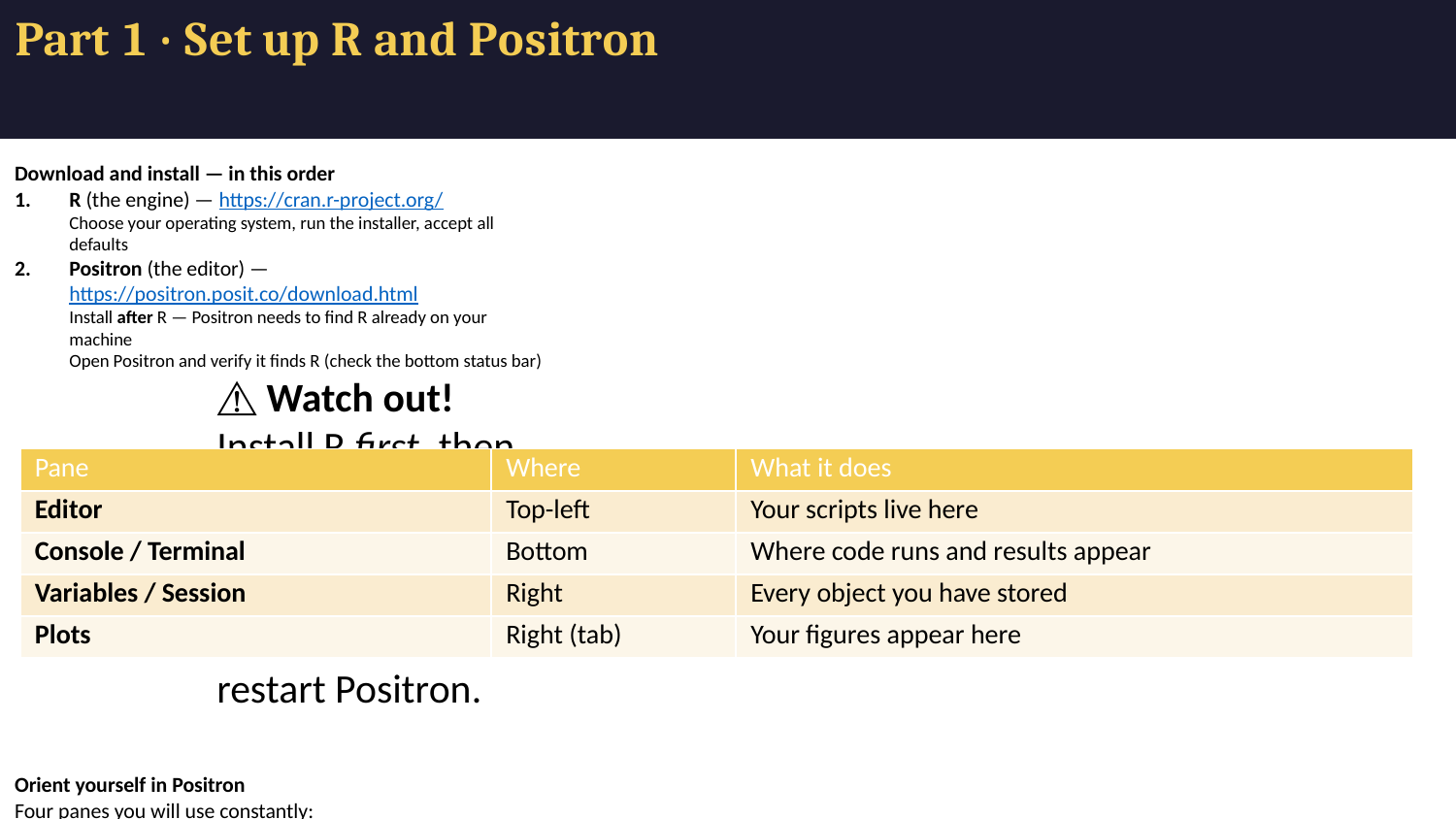

# Part 1 · Set up R and Positron
Download and install — in this order
R (the engine) — https://cran.r-project.org/
Choose your operating system, run the installer, accept all defaults
Positron (the editor) — https://positron.posit.co/download.html
Install after R — Positron needs to find R already on your machine
Open Positron and verify it finds R (check the bottom status bar)
⚠️ Watch out! Install R first, then Positron. If you installed them in the wrong order, reinstall R and then restart Positron.
Orient yourself in Positron
Four panes you will use constantly:
| Pane | Where | What it does |
| --- | --- | --- |
| Editor | Top-left | Your scripts live here |
| Console / Terminal | Bottom | Where code runs and results appear |
| Variables / Session | Right | Every object you have stored |
| Plots | Right (tab) | Your figures appear here |